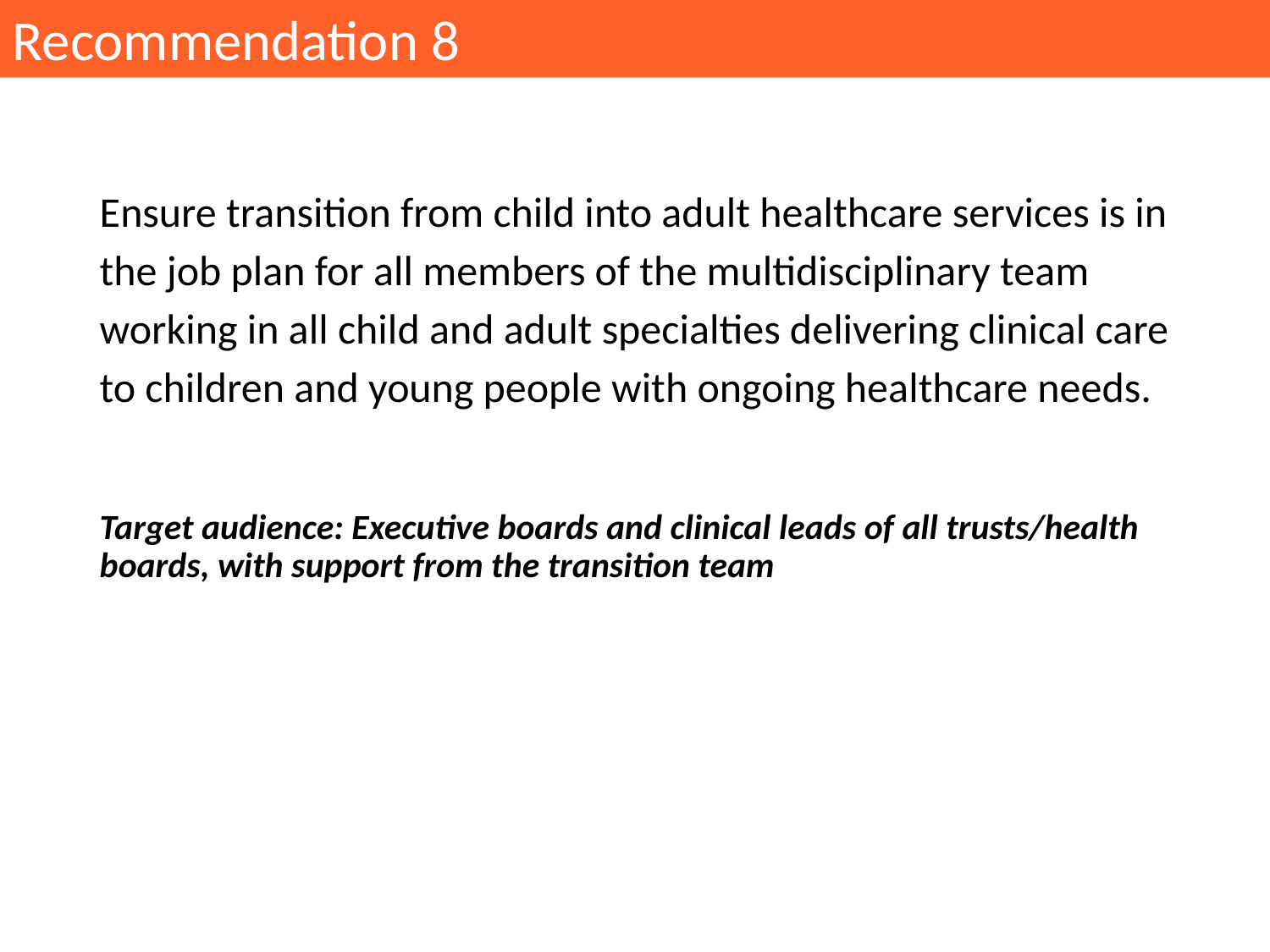

Recommendation 8
Ensure transition from child into adult healthcare services is in the job plan for all members of the multidisciplinary team working in all child and adult specialties delivering clinical care to children and young people with ongoing healthcare needs.

Target audience: Executive boards and clinical leads of all trusts/health boards, with support from the transition team